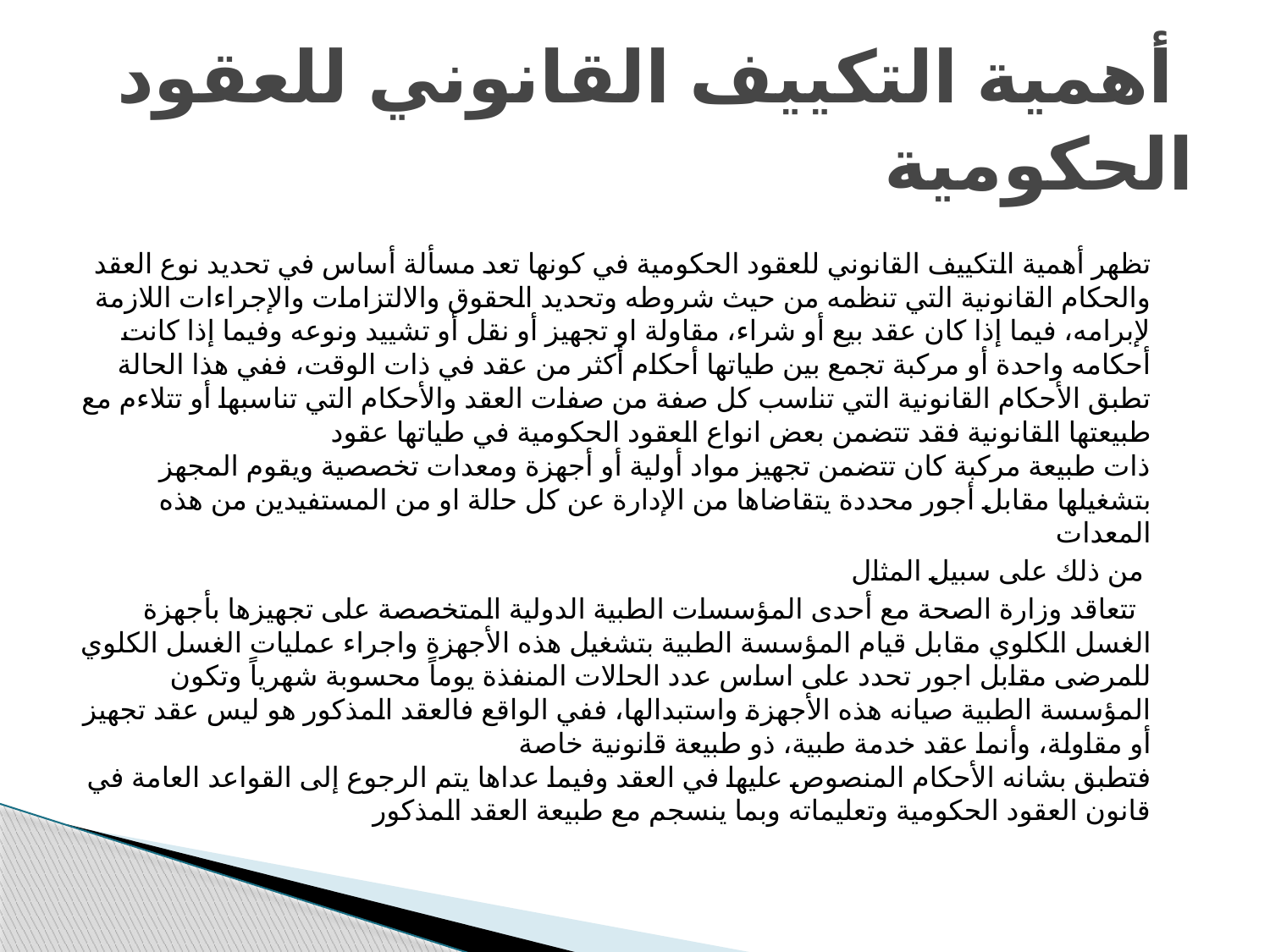

# أهمية التكييف القانوني للعقود الحكومية
تظهر أهمية التكييف القانوني للعقود الحكومية في كونها تعد مسألة أساس في تحديد نوع العقد والحكام القانونية التي تنظمه من حيث شروطه وتحديد الحقوق والالتزامات والإجراءات اللازمة لإبرامه، فيما إذا كان عقد بيع أو شراء، مقاولة او تجهيز أو نقل أو تشييد ونوعه وفيما إذا كانت أحكامه واحدة أو مركبة تجمع بين طياتها أحكام أكثر من عقد في ذات الوقت، ففي هذا الحالة تطبق الأحكام القانونية التي تناسب كل صفة من صفات العقد والأحكام التي تناسبها أو تتلاءم مع طبيعتها القانونية فقد تتضمن بعض انواع العقود الحكومية في طياتها عقود
ذات طبيعة مركبة كان تتضمن تجهيز مواد أولية أو أجهزة ومعدات تخصصية ويقوم المجهز بتشغيلها مقابل أجور محددة يتقاضاها من الإدارة عن كل حالة او من المستفيدين من هذه المعدات
     من ذلك على سبيل المثال
      تتعاقد وزارة الصحة مع أحدى المؤسسات الطبية الدولية المتخصصة على تجهيزها بأجهزة الغسل الكلوي مقابل قيام المؤسسة الطبية بتشغيل هذه الأجهزة واجراء عمليات الغسل الكلوي للمرضى مقابل اجور تحدد على اساس عدد الحالات المنفذة يوماً محسوبة شهرياً وتكون المؤسسة الطبية صيانه هذه الأجهزة واستبدالها، ففي الواقع فالعقد المذكور هو ليس عقد تجهيز أو مقاولة، وأنما عقد خدمة طبية، ذو طبيعة قانونية خاصة
فتطبق بشانه الأحكام المنصوص عليها في العقد وفيما عداها يتم الرجوع إلى القواعد العامة في قانون العقود الحكومية وتعليماته وبما ينسجم مع طبيعة العقد المذكور